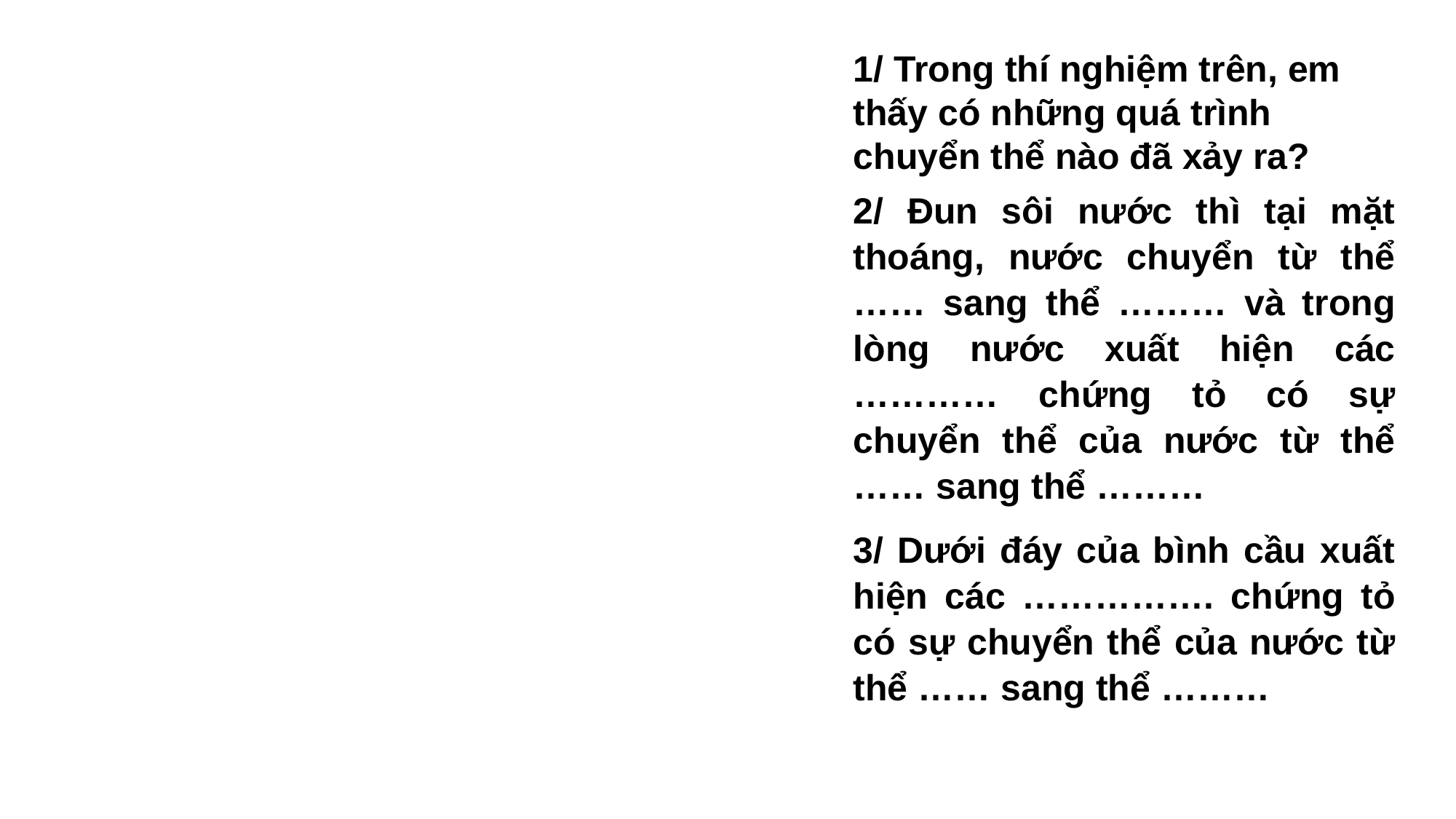

1/ Trong thí nghiệm trên, em thấy có những quá trình chuyển thể nào đã xảy ra?
2/ Đun sôi nước thì tại mặt thoáng, nước chuyển từ thể …… sang thể ……… và trong lòng nước xuất hiện các ………… chứng tỏ có sự chuyển thể của nước từ thể …… sang thể ………
3/ Dưới đáy của bình cầu xuất hiện các ……………. chứng tỏ có sự chuyển thể của nước từ thể …… sang thể ………